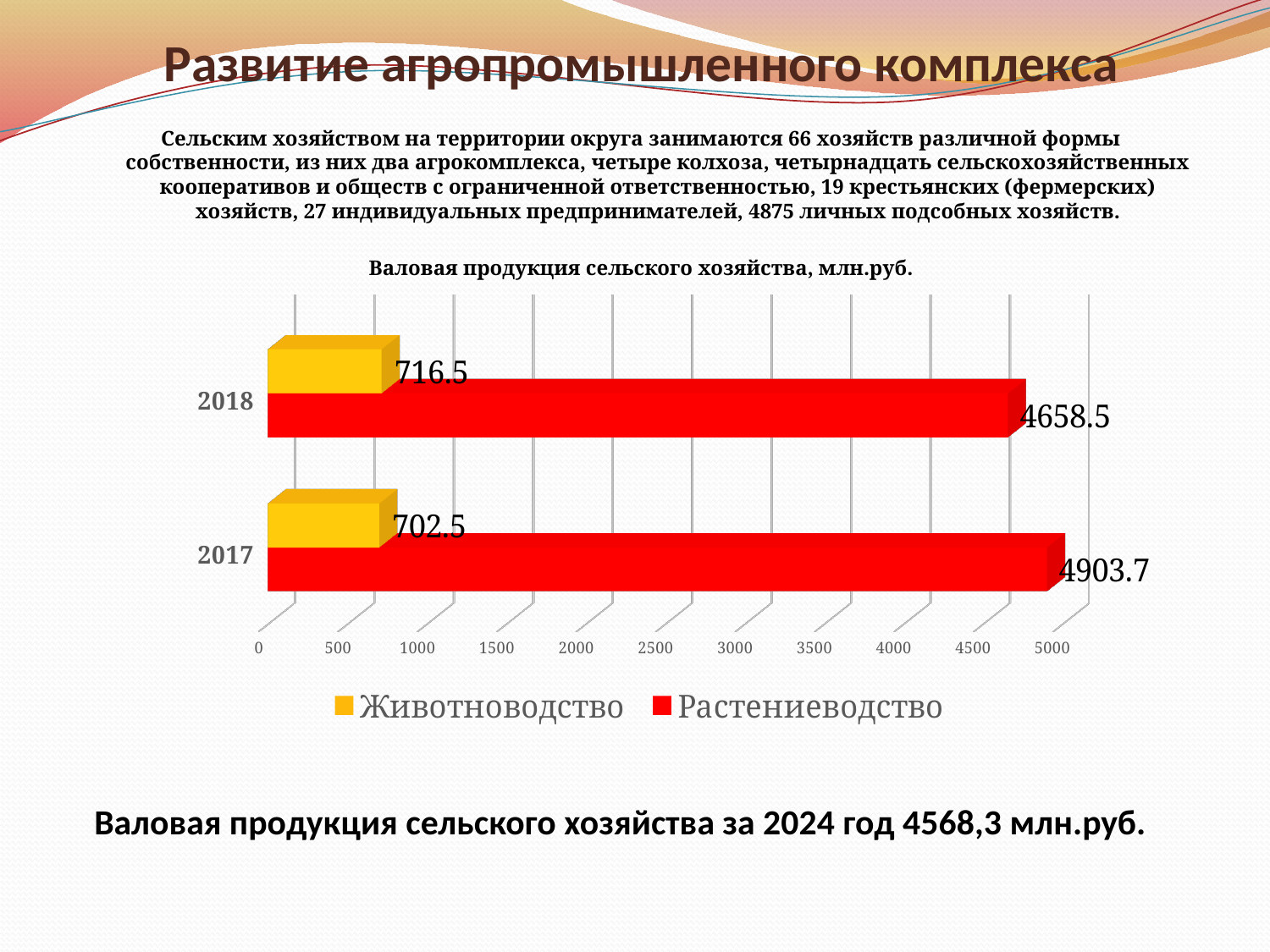

# Развитие агропромышленного комплекса
Сельским хозяйством на территории округа занимаются 66 хозяйств различной формы собственности, из них два агрокомплекса, четыре колхоза, четырнадцать сельскохозяйственных кооперативов и обществ с ограниченной ответственностью, 19 крестьянских (фермерских) хозяйств, 27 индивидуальных предпринимателей, 4875 личных подсобных хозяйств.

Валовая продукция сельского хозяйства, млн.руб.

[unsupported chart]

Валовая продукция сельского хозяйства за 2024 год 4568,3 млн.руб.